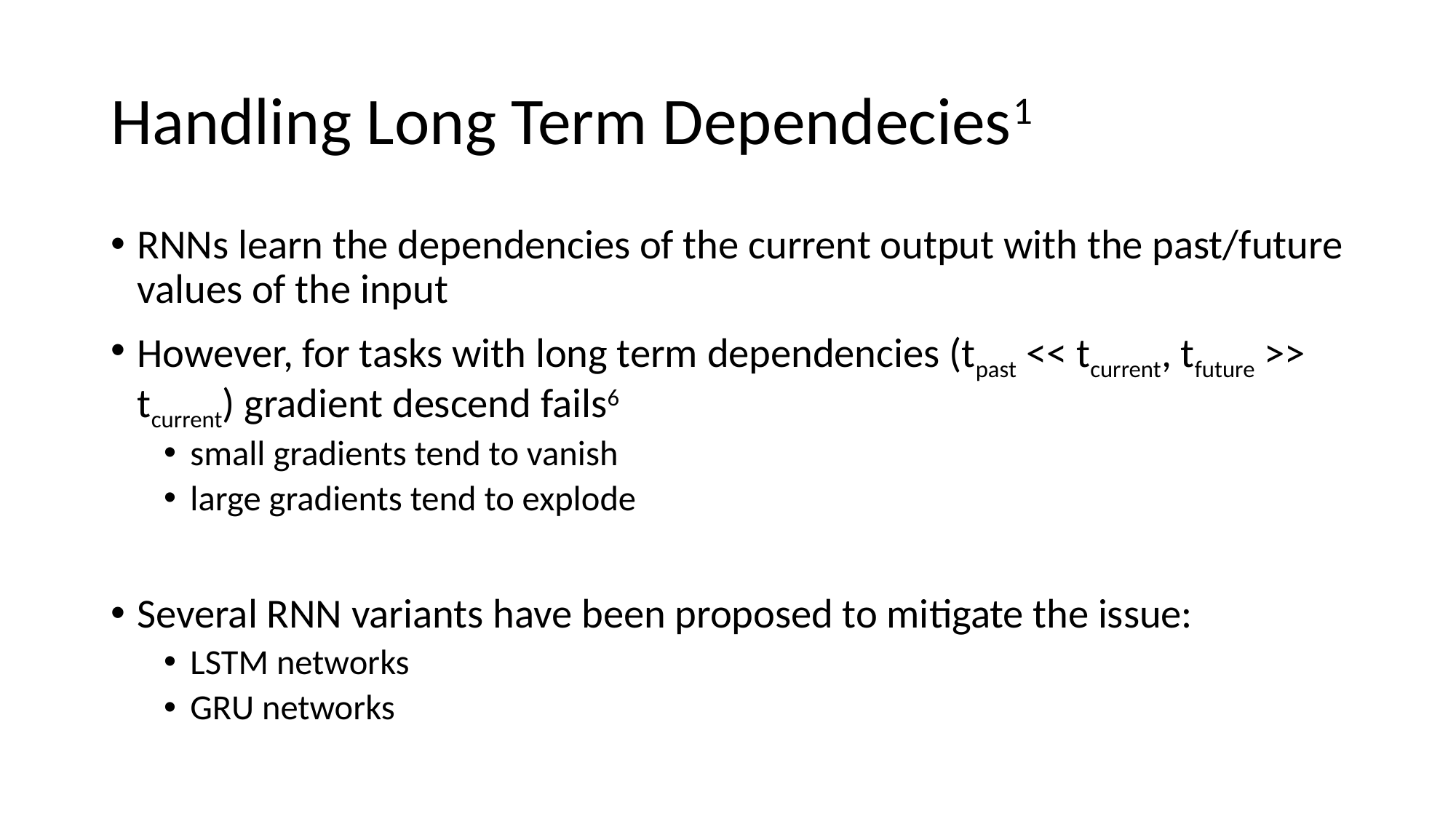

# Handling Long Term Dependecies1
RNNs learn the dependencies of the current output with the past/future values of the input
However, for tasks with long term dependencies (tpast << tcurrent, tfuture >> tcurrent) gradient descend fails6
small gradients tend to vanish
large gradients tend to explode

Several RNN variants have been proposed to mitigate the issue:
LSTM networks
GRU networks